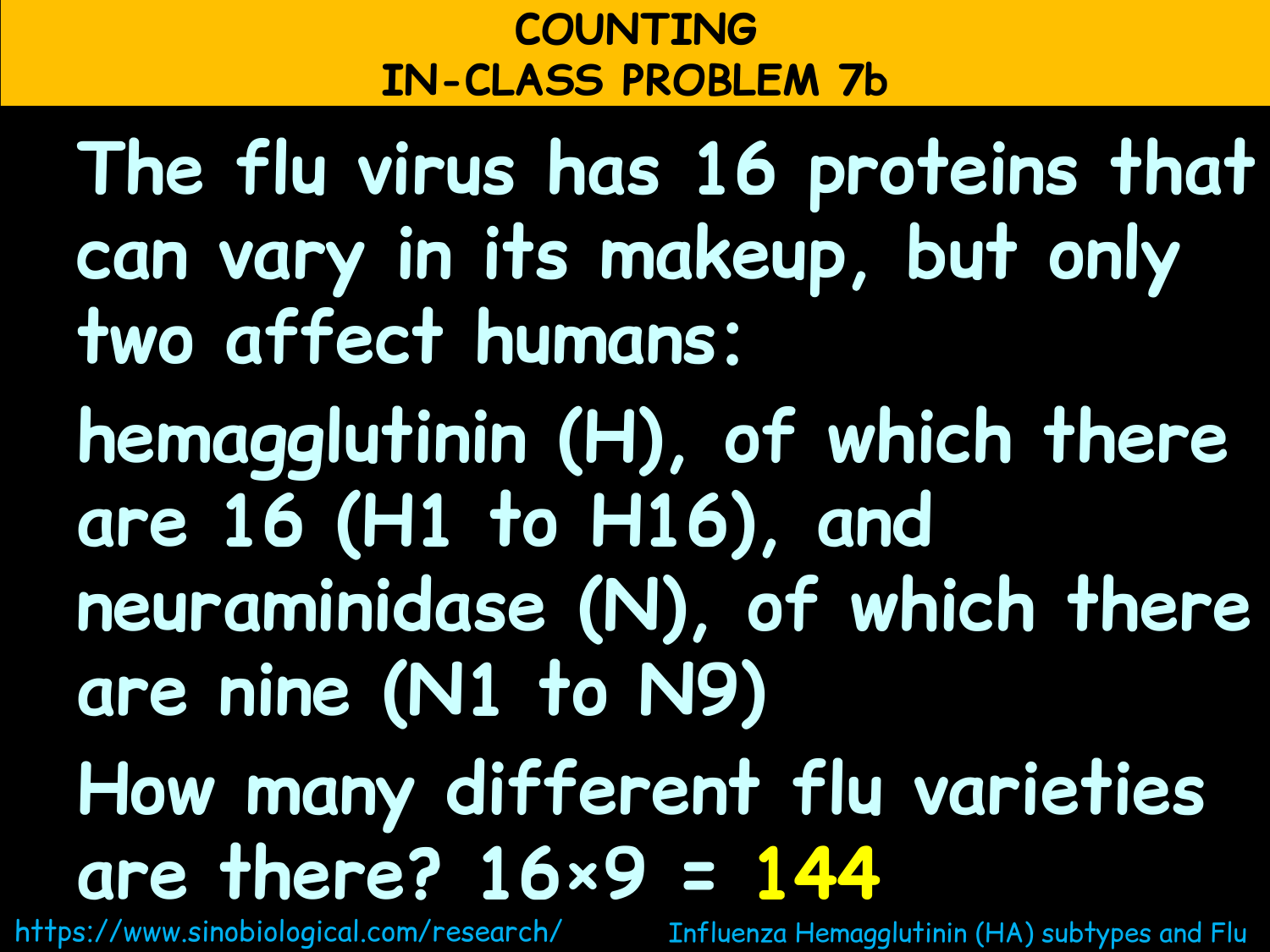

COUNTING
IN-CLASS PROBLEM 7b
The flu virus has 16 proteins that can vary in its makeup, but only two affect humans:
hemagglutinin (H), of which there are 16 (H1 to H16), and neuraminidase (N), of which there are nine (N1 to N9)
How many different flu varieties are there? 16×9 = 144

https://www.sinobiological.com/research/virus/influenza-hemagglutinin-subtypes#:~:text=
There%20are%2016%20different%20types,H3N2%2C%20most%20commonly%20infect%20humans.
Influenza Hemagglutinin (HA) subtypes and Flu Virus Strains (sinobiological.com)